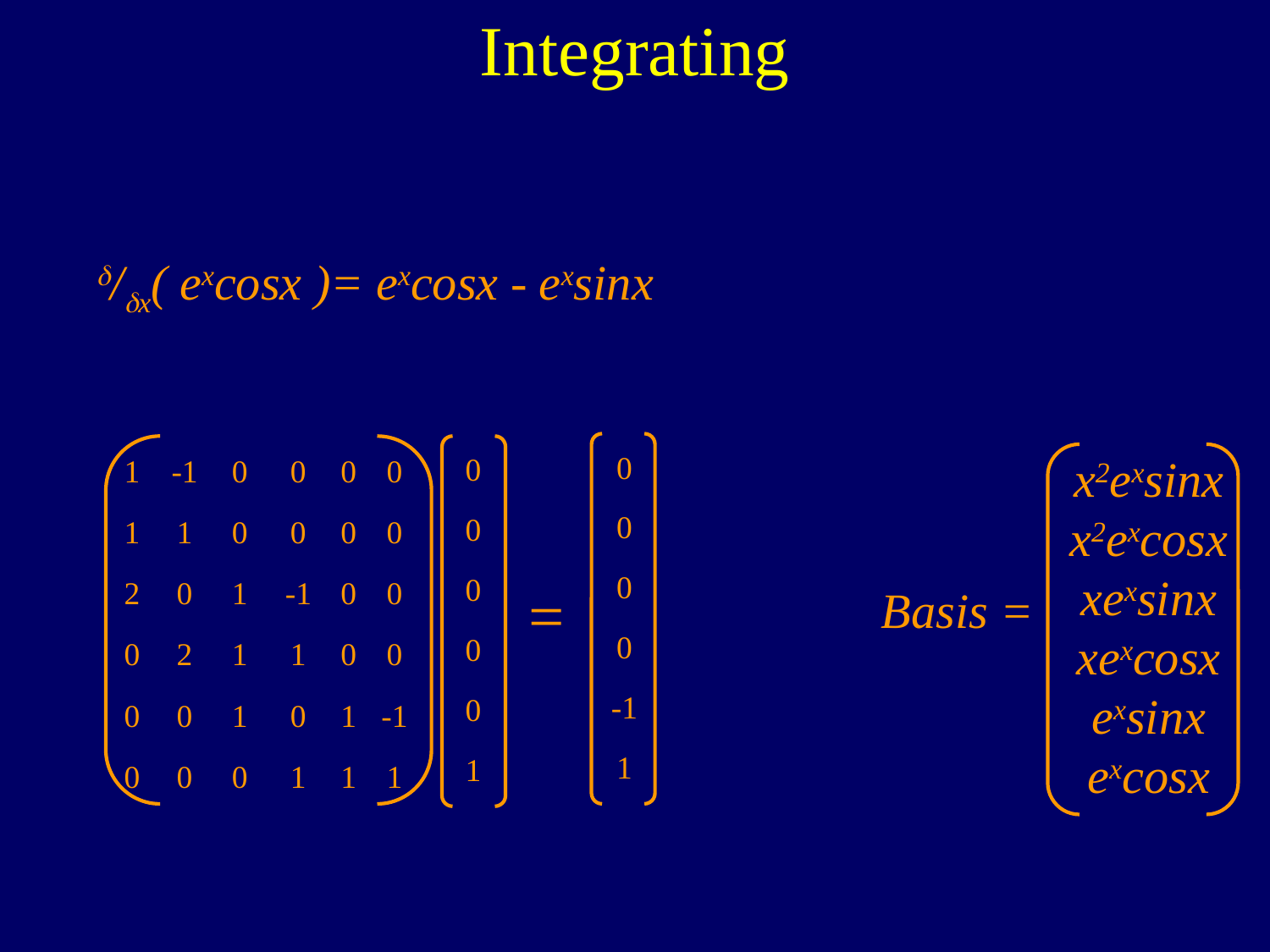

Integrating
δ/δx( excosx )= excosx - exsinx

x2exsinx
x2excosx
xexsinx
xexcosx
exsinx
excosx

Basis =
| 0 |
| --- |
| 0 |
| 0 |
| 0 |
| -1 |
| 1 |
| 0 |
| --- |
| 0 |
| 0 |
| 0 |
| 0 |
| 1 |
| 1 | -1 | 0 | 0 | 0 | 0 |
| --- | --- | --- | --- | --- | --- |
| 1 | 1 | 0 | 0 | 0 | 0 |
| 2 | 0 | 1 | -1 | 0 | 0 |
| 0 | 2 | 1 | 1 | 0 | 0 |
| 0 | 0 | 1 | 0 | 1 | -1 |
| 0 | 0 | 0 | 1 | 1 | 1 |
=